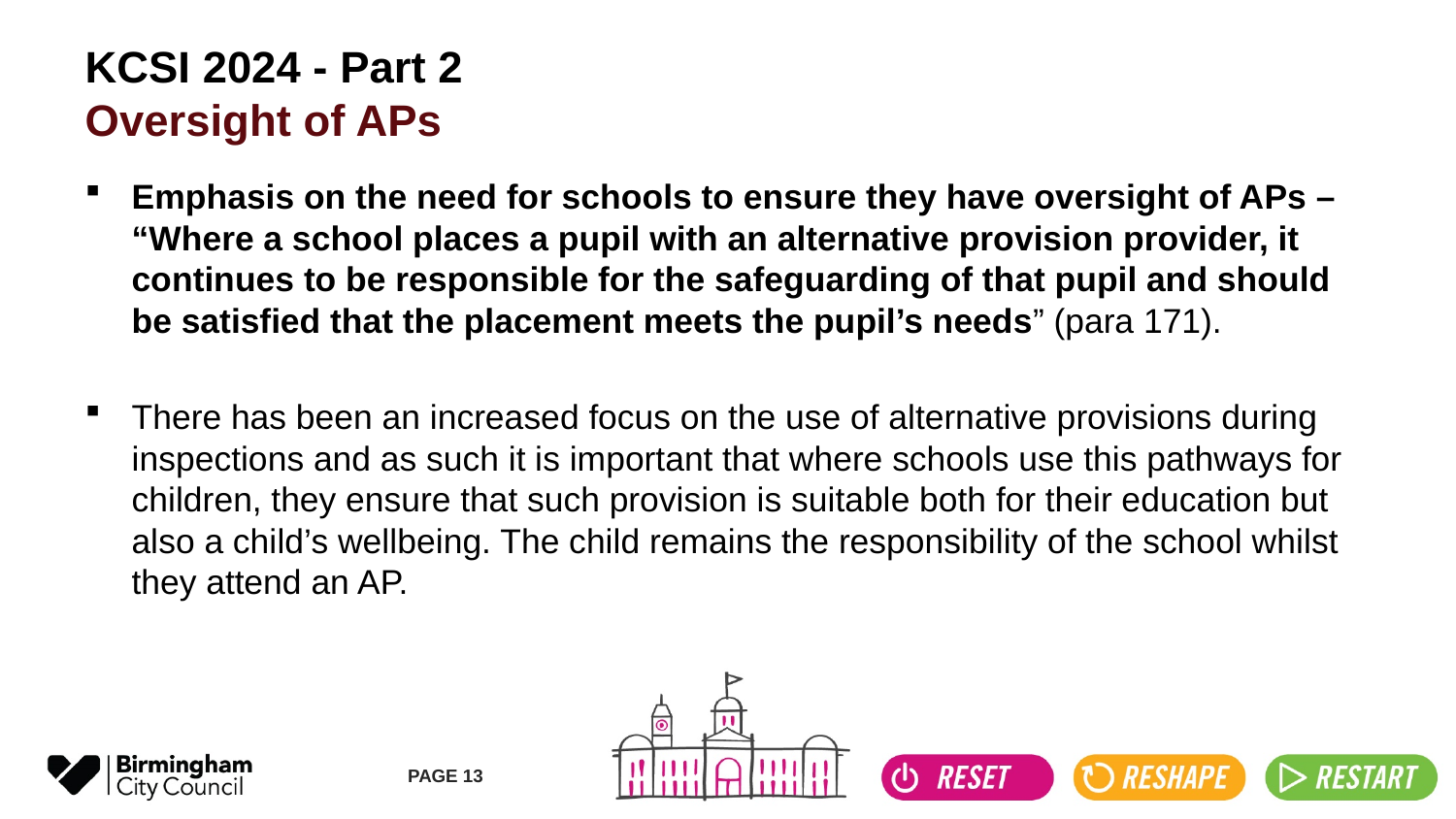

# KCSI 2024 - Part 2 Oversight of APs
Emphasis on the need for schools to ensure they have oversight of APs – “Where a school places a pupil with an alternative provision provider, it continues to be responsible for the safeguarding of that pupil and should be satisfied that the placement meets the pupil’s needs” (para 171).

There has been an increased focus on the use of alternative provisions during inspections and as such it is important that where schools use this pathways for children, they ensure that such provision is suitable both for their education but also a child’s wellbeing. The child remains the responsibility of the school whilst they attend an AP.